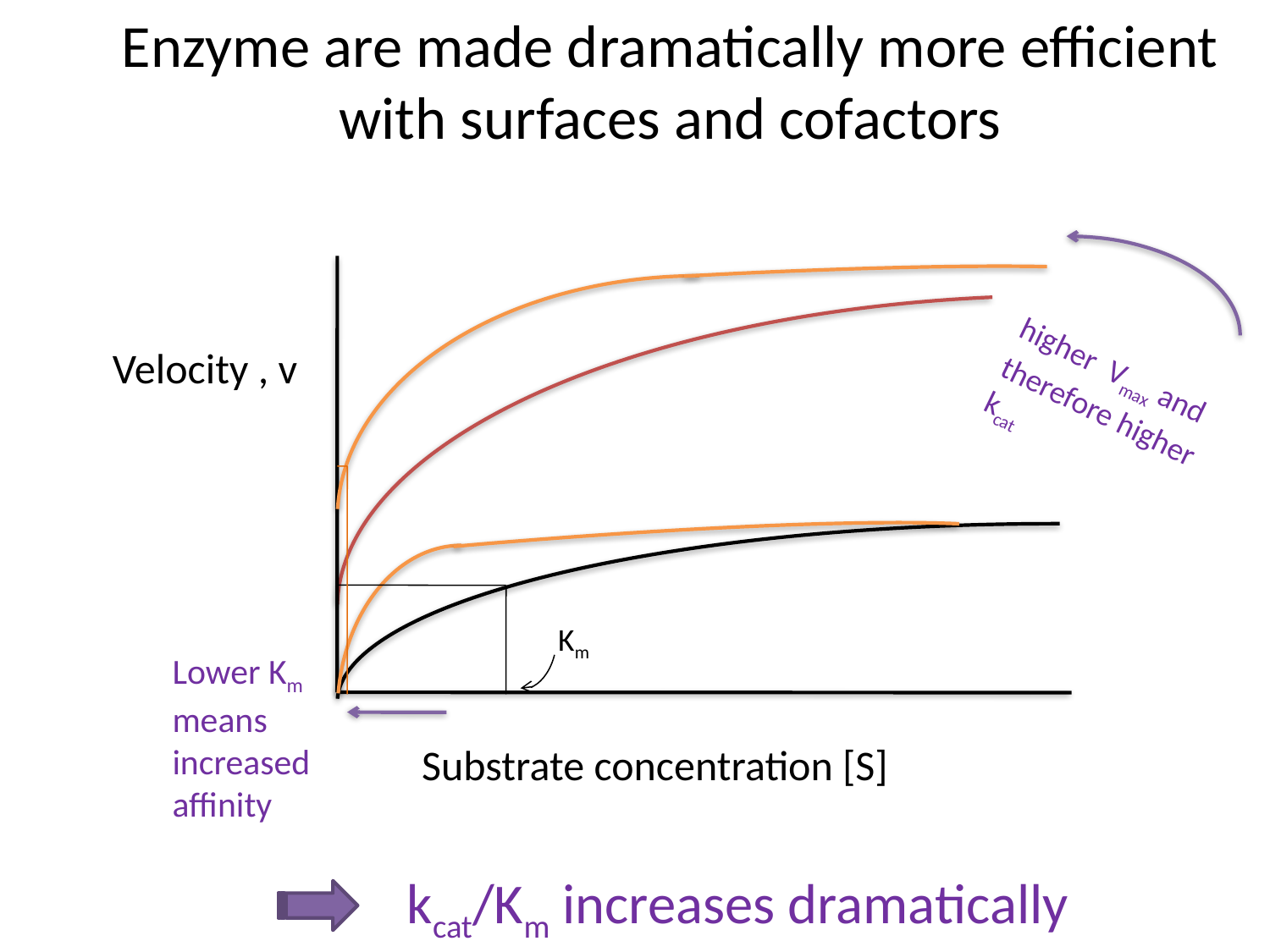

# Enzyme are made dramatically more efficient with surfaces and cofactors

Velocity , v
higher  Vmax and
therefore higher
kcat

Km

Lower Km
means
increased
affinity
Substrate concentration [S]
kcat/Km increases dramatically